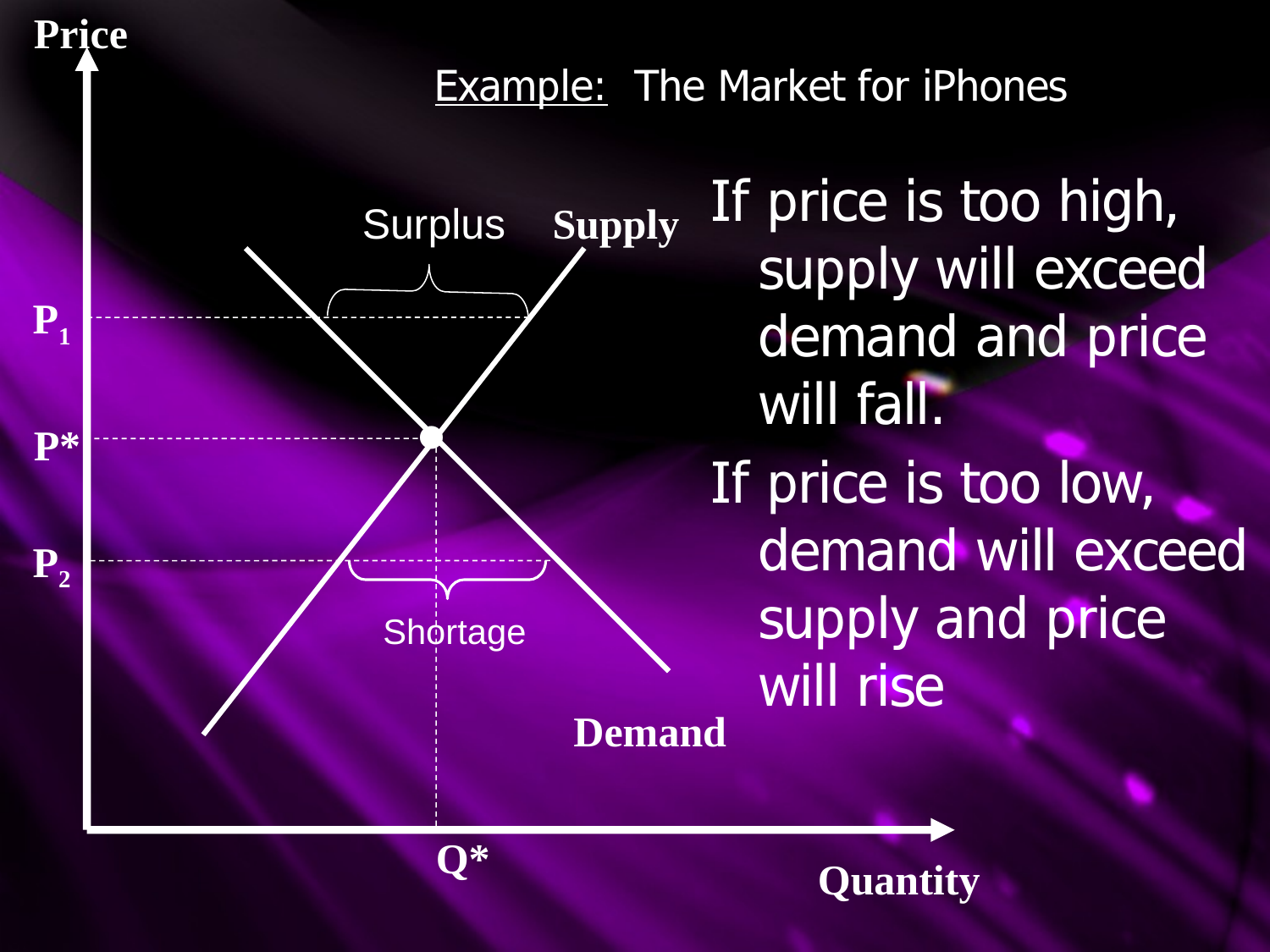

Price

Example:  The Market for iPhones
If price is too high, supply will exceed demand and price will fall.
If price is too low, demand will exceed supply and price will rise
Surplus
Supply

P1

•

P*

P2

Shortage
Demand
Q*

Quantity